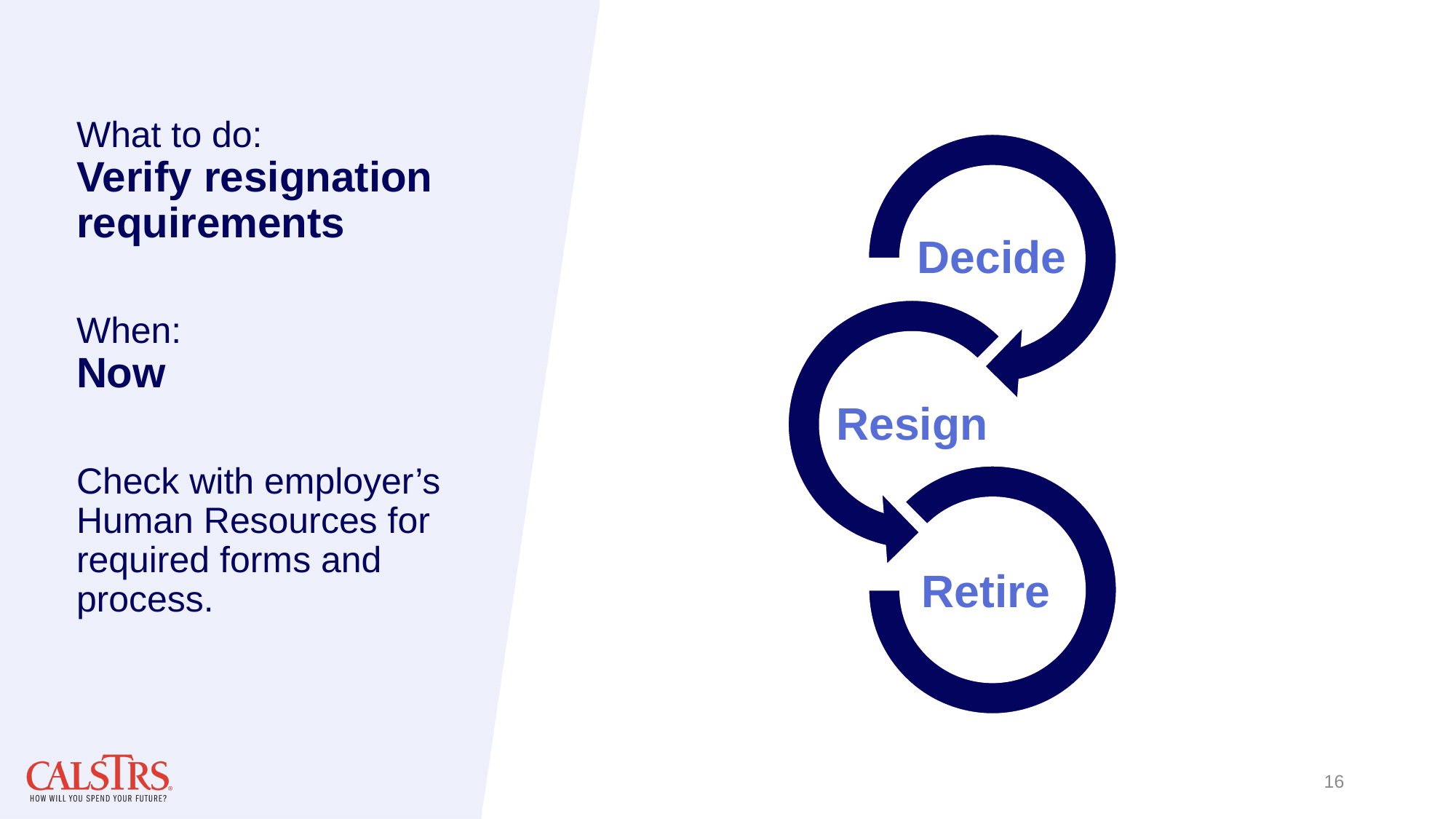

# What to do: Verify resignation requirements When: Now Check with employer’s Human Resources for required forms and process.

Decide

Resign

Retire
16